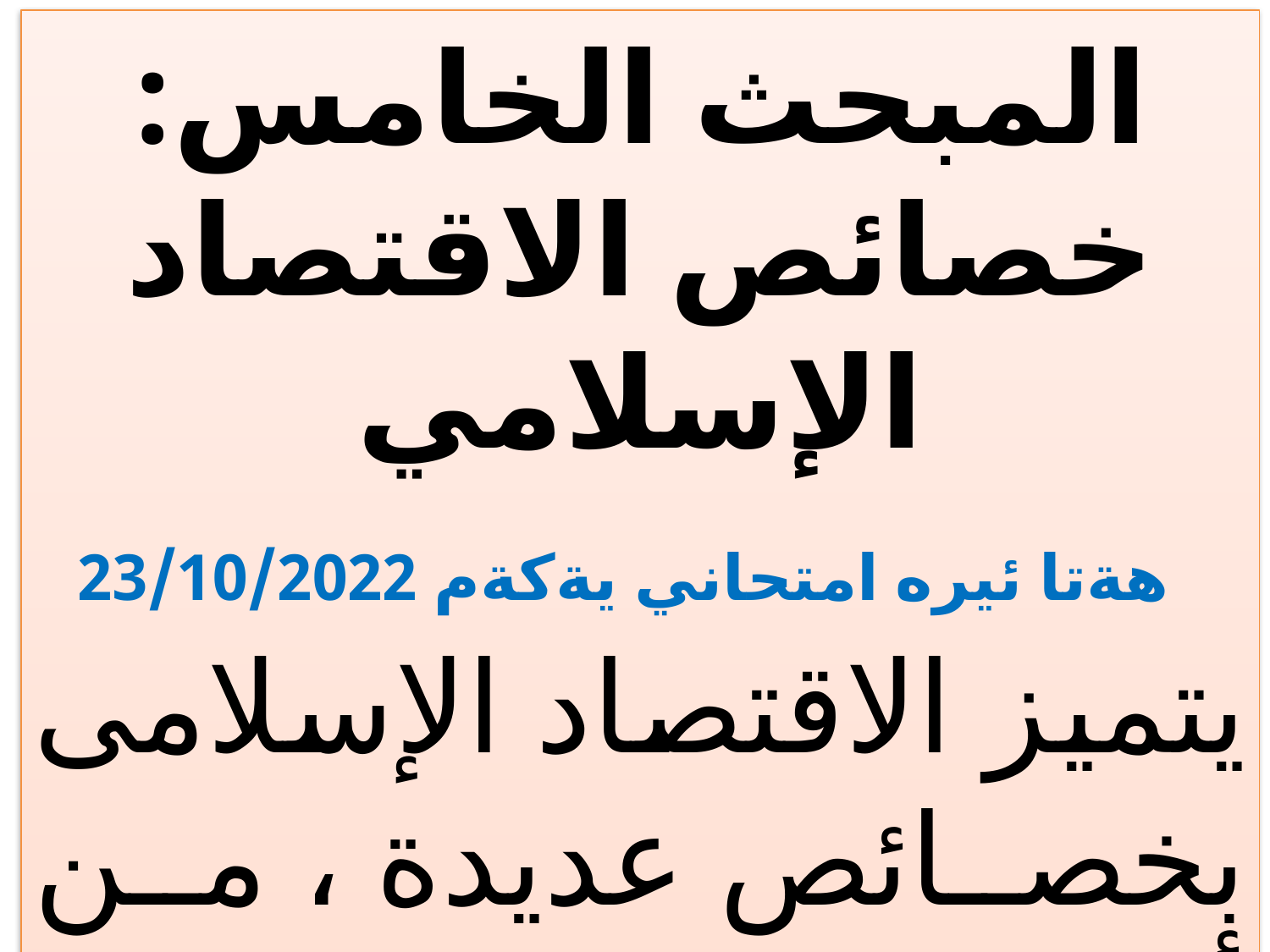

المبحث الخامس: خصائص الاقتصاد الإسلامي
 هةتا ئيره امتحاني يةكةم 23/10/2022
يتميز الاقتصاد الإسلامى بخصائص عديدة ، من أبرزها:-